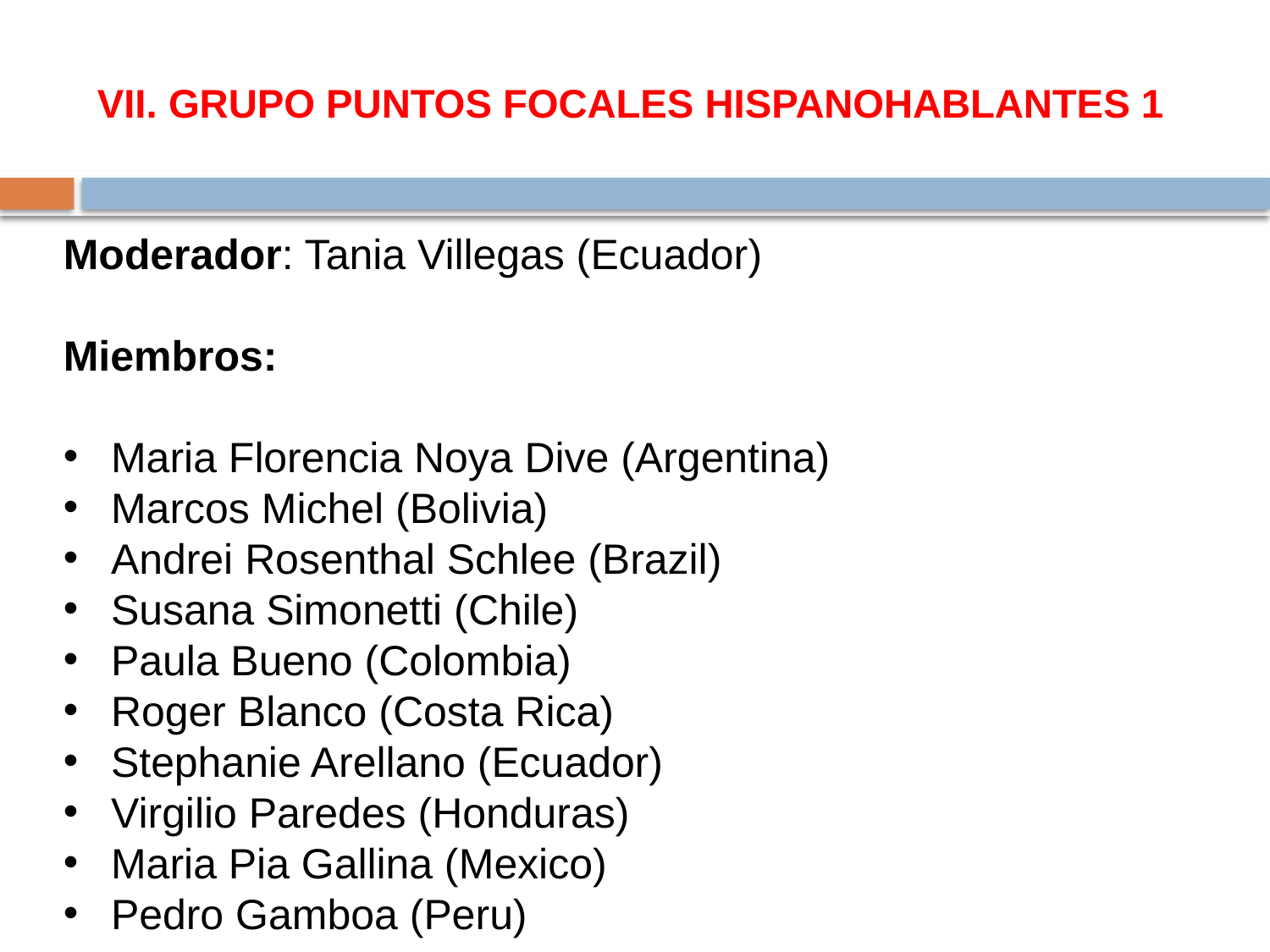

# VII. GRUPO PUNTOS FOCALES HISPANOHABLANTES 1

Moderador: Tania Villegas (Ecuador)

Miembros:

Maria Florencia Noya Dive (Argentina)
Marcos Michel (Bolivia)
Andrei Rosenthal Schlee (Brazil)
Susana Simonetti (Chile)
Paula Bueno (Colombia)
Roger Blanco (Costa Rica)
Stephanie Arellano (Ecuador)
Virgilio Paredes (Honduras)
Maria Pia Gallina (Mexico)
Pedro Gamboa (Peru)